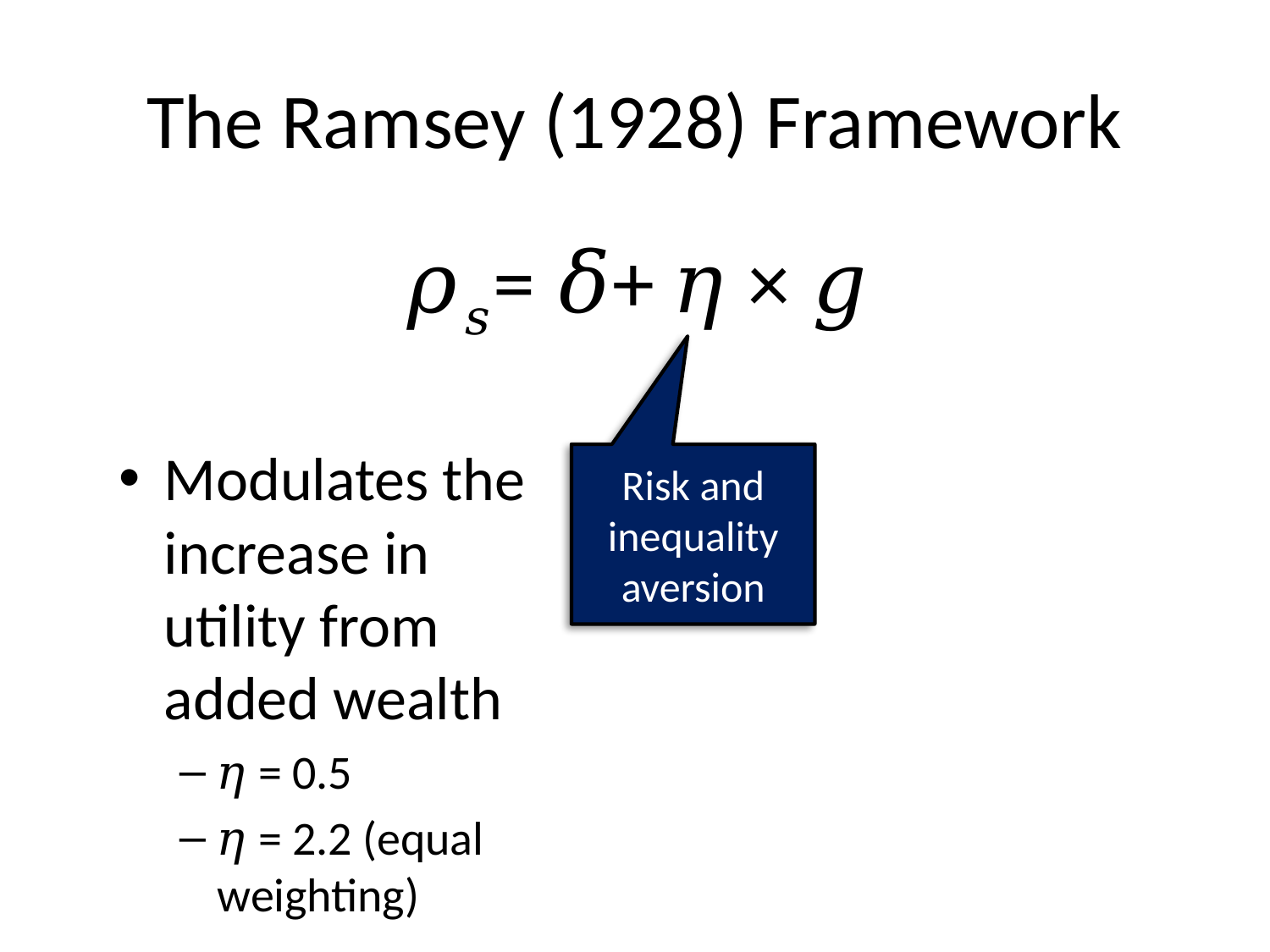

# The Ramsey (1928) Framework
𝜌𝑠= 𝛿+ 𝜂 × 𝑔

Modulates the increase in utility from added wealth
𝜂 = 0.5
𝜂 = 2.2 (equal weighting)

Risk and inequality aversion